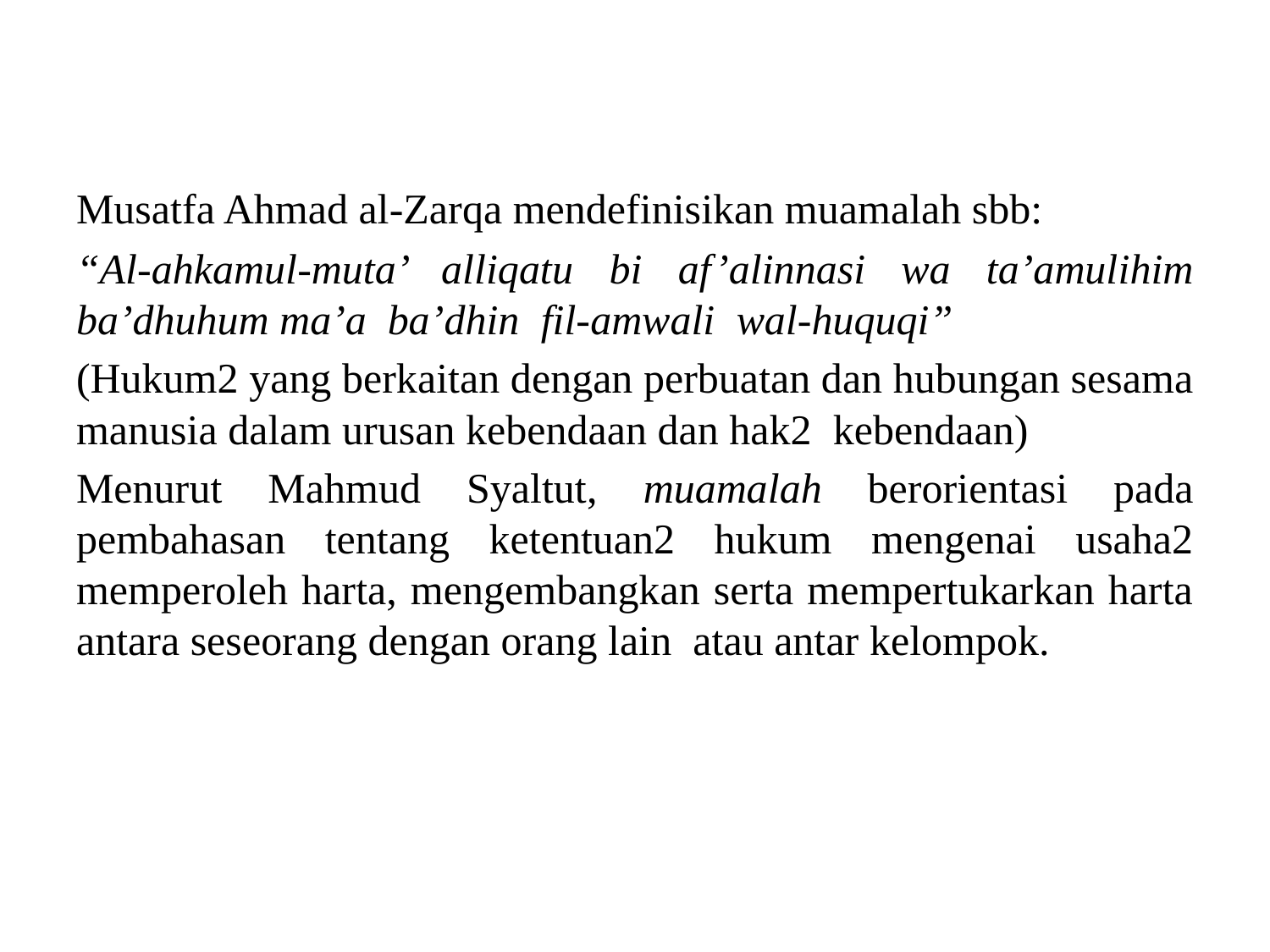

#

Musatfa Ahmad al-Zarqa mendefinisikan muamalah sbb:
“Al-ahkamul-muta’ alliqatu bi af’alinnasi wa ta’amulihim ba’dhuhum ma’a  ba’dhin  fil-amwali  wal-huquqi”
(Hukum2 yang berkaitan dengan perbuatan dan hubungan sesama manusia dalam urusan kebendaan dan hak2  kebendaan)
Menurut Mahmud Syaltut, muamalah berorientasi pada pembahasan tentang ketentuan2 hukum mengenai usaha2 memperoleh harta, mengembangkan serta mempertukarkan harta antara seseorang dengan orang lain  atau antar kelompok.